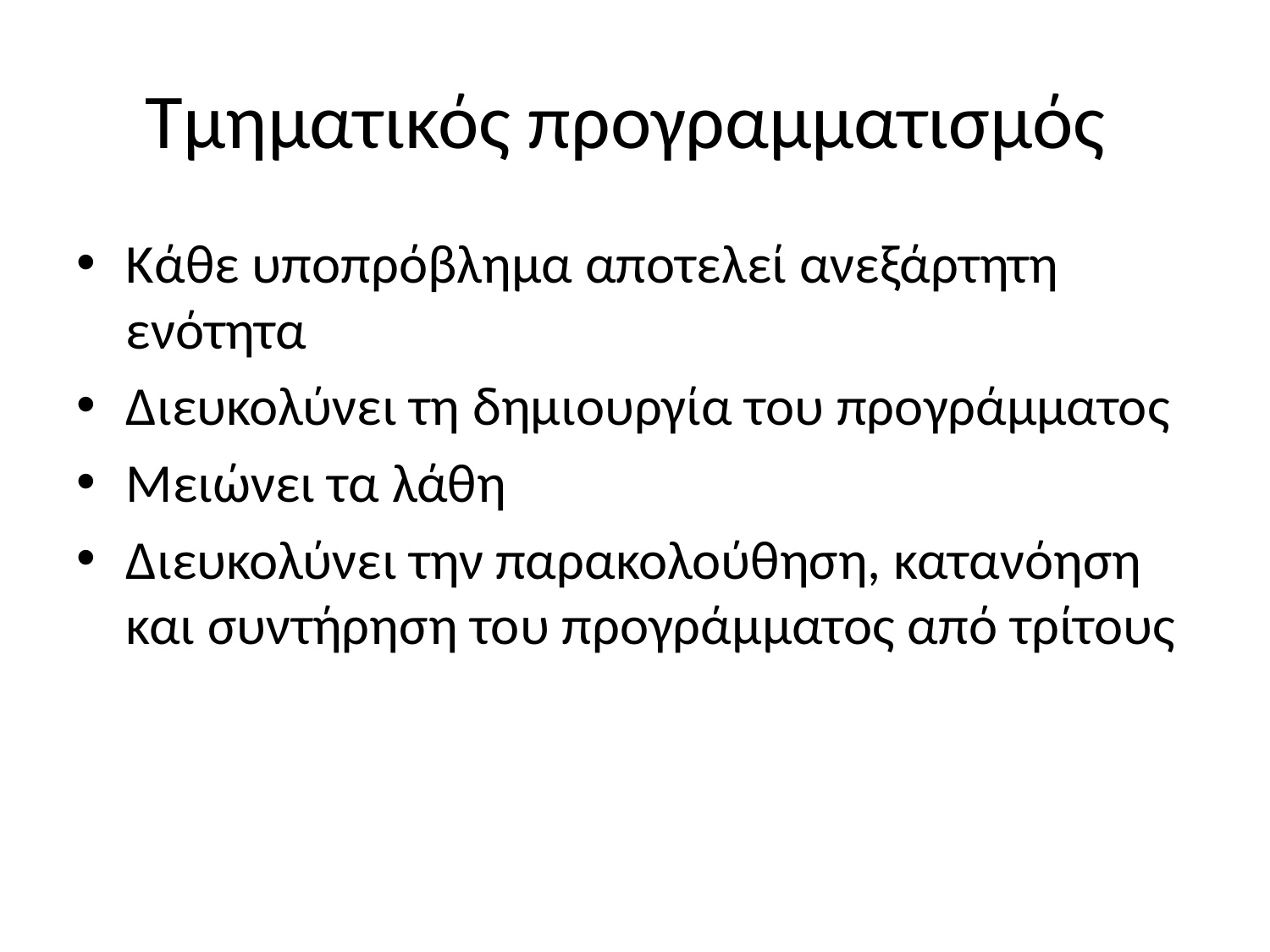

# Τμηματικός προγραμματισμός
Κάθε υποπρόβλημα αποτελεί ανεξάρτητη ενότητα
Διευκολύνει τη δημιουργία του προγράμματος
Μειώνει τα λάθη
Διευκολύνει την παρακολούθηση, κατανόηση και συντήρηση του προγράμματος από τρίτους